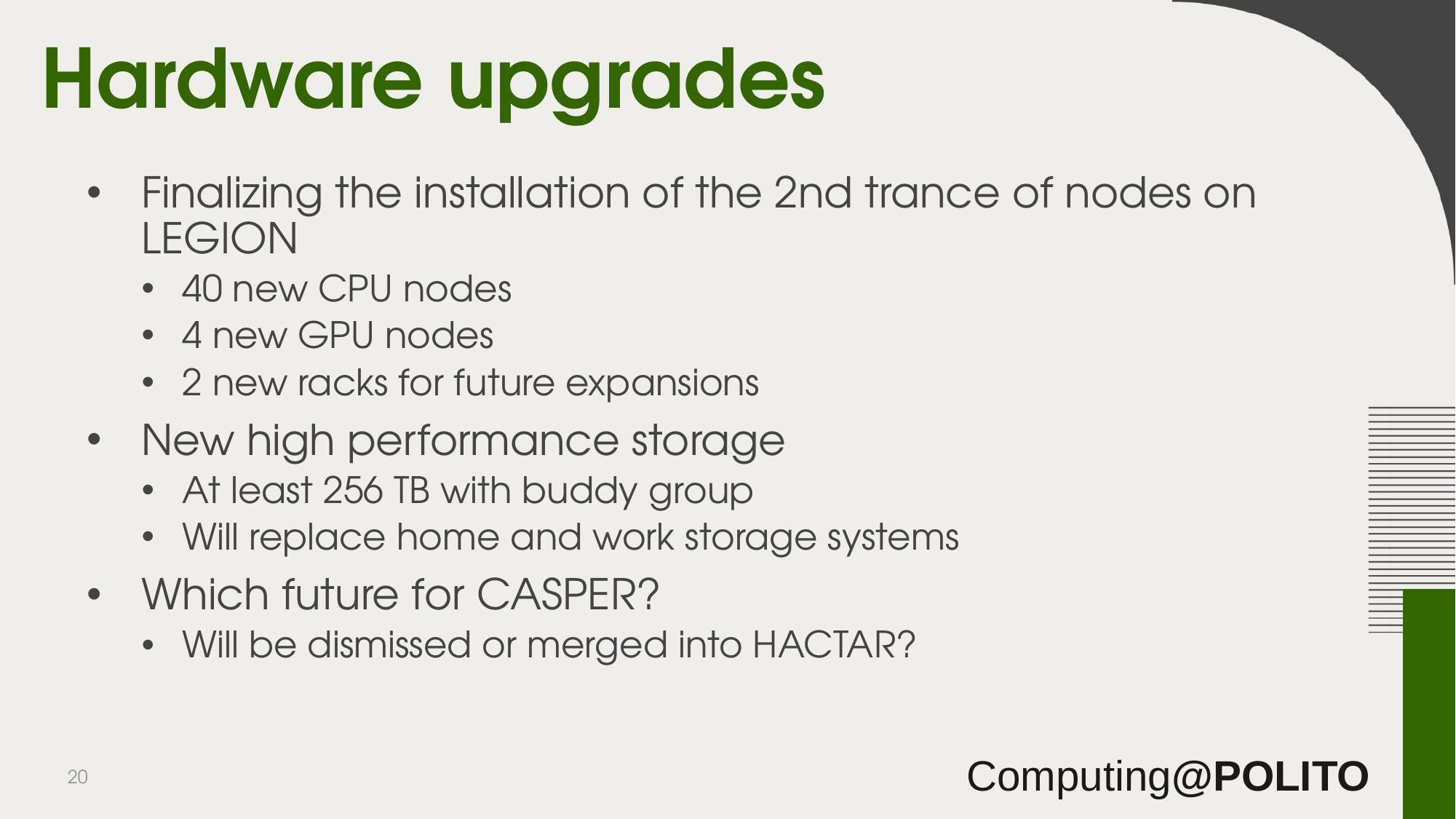

# Hardware upgrades
Finalizing the installation of the 2nd trance of nodes on LEGION
40 new CPU nodes
4 new GPU nodes
2 new racks for future expansions
New high performance storage
At least 256 TB with buddy group
Will replace home and work storage systems
Which future for CASPER?
Will be dismissed or merged into HACTAR?

20